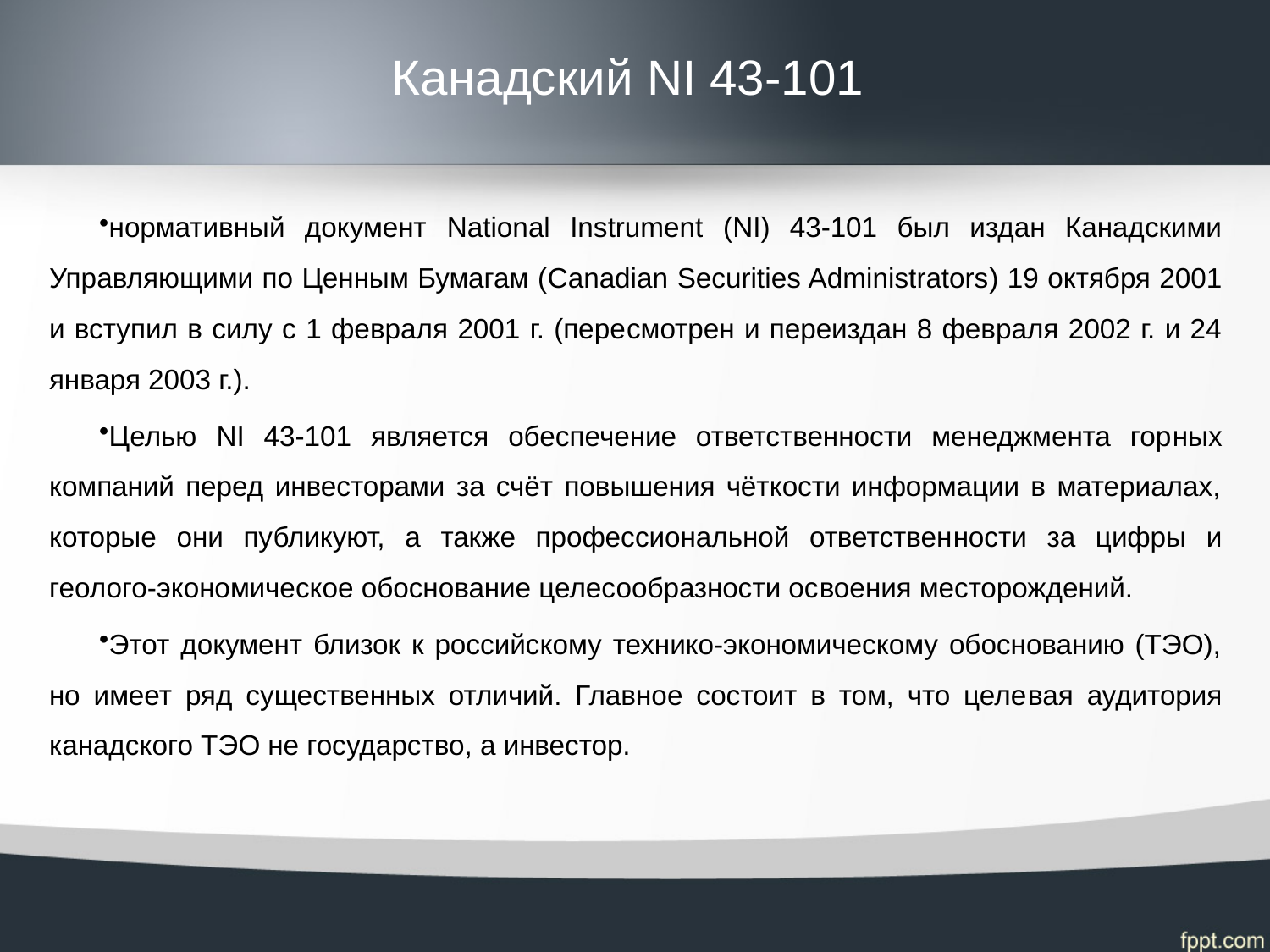

# Канадский NI 43-101
нормативный документ National Instrument (NI) 43-101 был издан Канадскими Управляющими по Ценным Бумагам (Canadian Securities Administrators) 19 октября 2001 и вступил в силу с 1 февраля 2001 г. (пере­смотрен и переиздан 8 февраля 2002 г. и 24 января 2003 г.).
Целью NI 43-101 является обеспечение ответственности менеджмента гор­ных компаний перед инвесторами за счёт повышения чёткости информации в материалах, которые они публикуют, а также профессиональной ответствен­ности за цифры и геолого-экономическое обоснование целесообразности ос­воения месторождений.
Этот документ близок к российскому технико-экономическому обоснованию (ТЭО), но имеет ряд существенных отличий. Главное состоит в том, что целе­вая аудитория канадского ТЭО не государство, а инвестор.